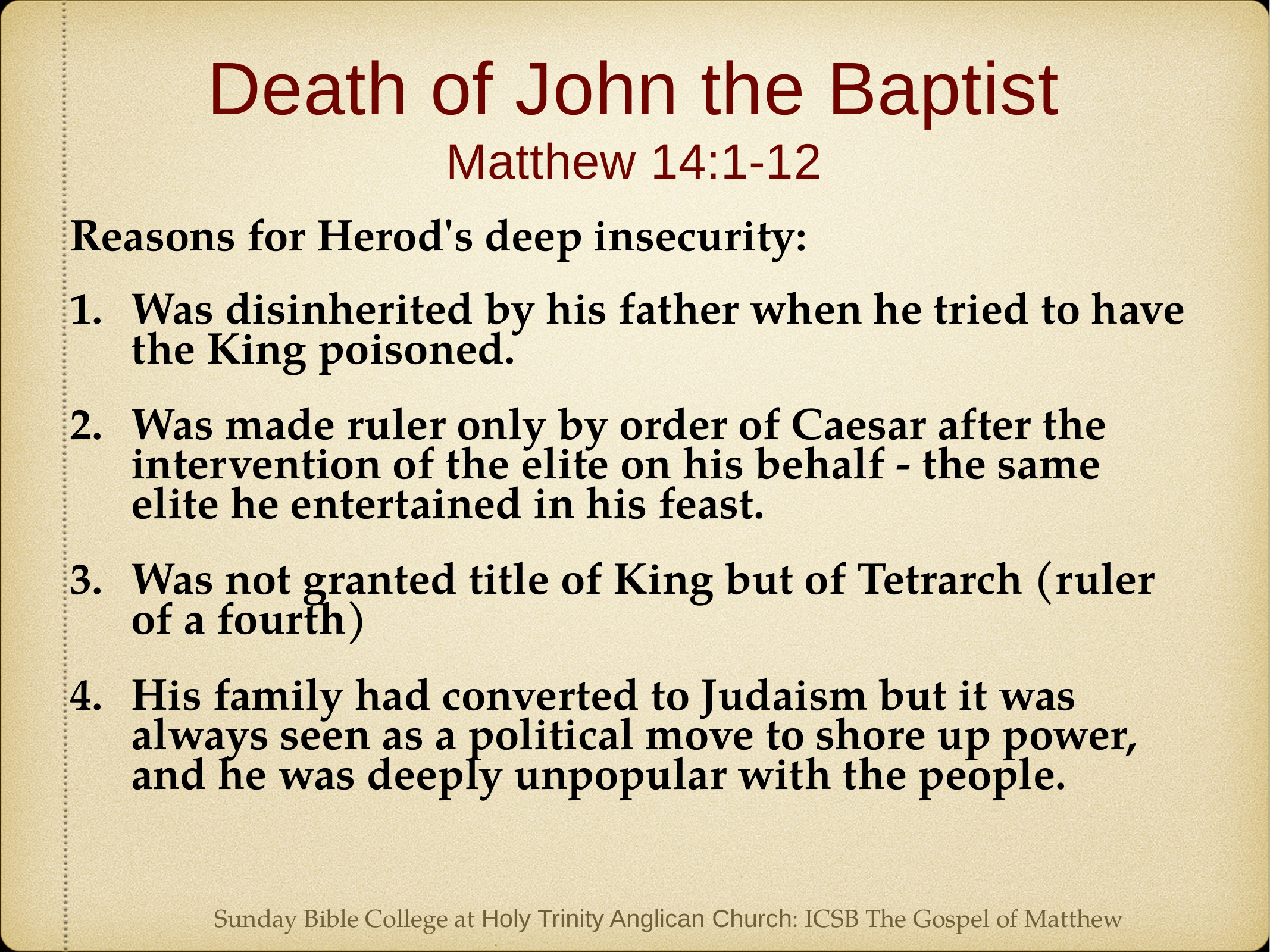

# Death of John the Baptist Matthew 14:1-12
Reasons for Herod's deep insecurity:
Was disinherited by his father when he tried to have the King poisoned.
Was made ruler only by order of Caesar after the intervention of the elite on his behalf - the same elite he entertained in his feast.
Was not granted title of King but of Tetrarch (ruler of a fourth)
His family had converted to Judaism but it was always seen as a political move to shore up power, and he was deeply unpopular with the people.
Sunday Bible College at Holy Trinity Anglican Church: ICSB The Gospel of Matthew